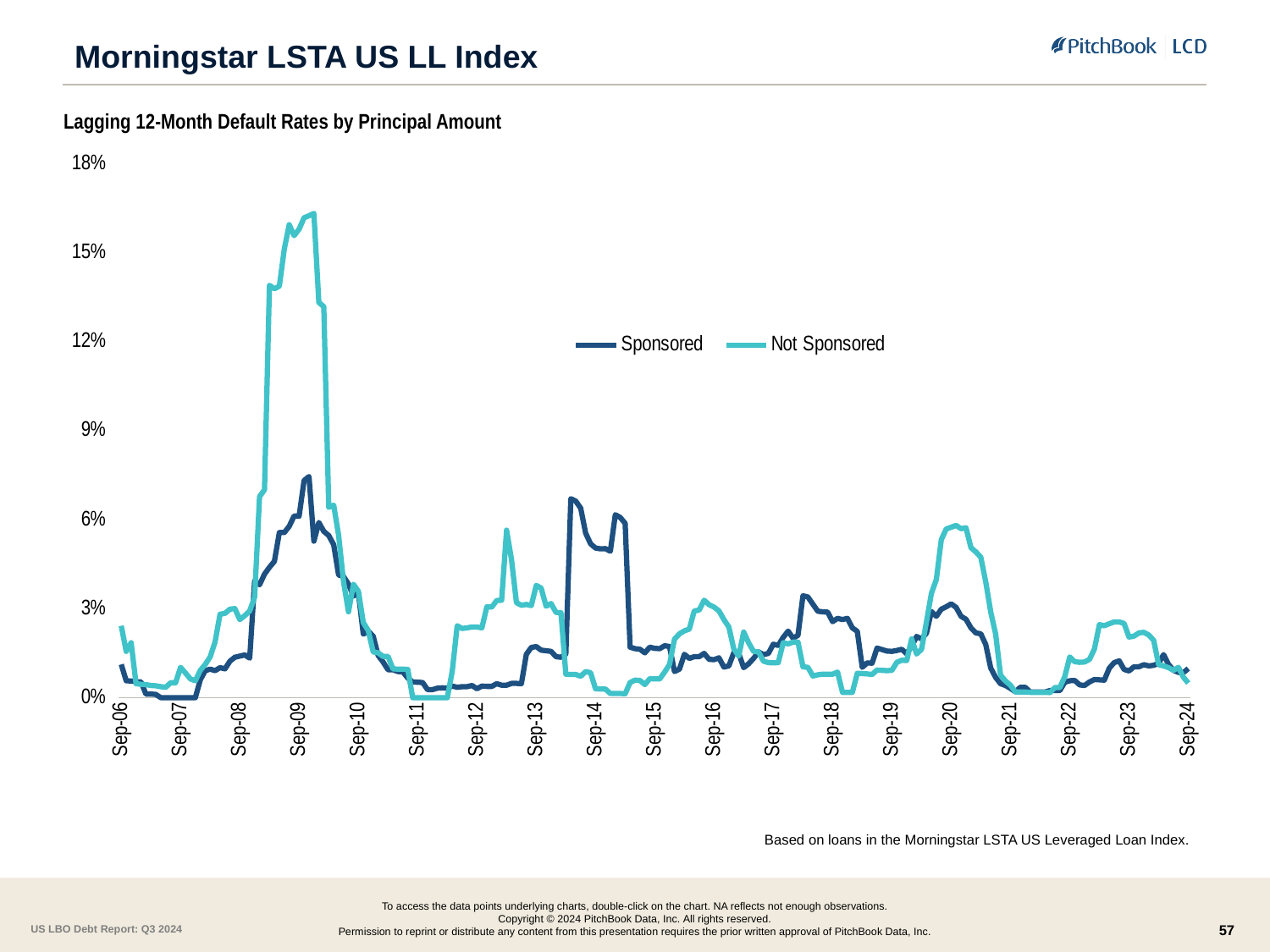

# Morningstar LSTA US LL Index
Lagging 12-Month Default Rates by Principal Amount

### Chart

| Category | Sponsored | Not Sponsored |
|---|---|---|
| 38990 | 0.0112 | 0.0242 |
| 39021 | 0.0057 | 0.0156 |
| 39051 | 0.0056 | 0.0185 |
| 39082 | 0.0054 | 0.0047 |
| 39113 | 0.0053 | 0.0045 |
| 39141 | 0.0012 | 0.0044 |
| 39172 | 0.0012 | 0.0041 |
| 39202 | 0.0011 | 0.004 |
| 39233 | 0.0 | 0.0037 |
| 39263 | 0.0 | 0.0035 |
| 39294 | 0.0 | 0.005 |
| 39325 | 0.0 | 0.005 |
| 39355 | 0.0 | 0.0102 |
| 39386 | 0.0 | 0.0083 |
| 39416 | 0.0 | 0.0063 |
| 39447 | 0.0 | 0.0057 |
| 39478 | 0.006 | 0.0092 |
| 39507 | 0.0091 | 0.0112 |
| 39538 | 0.0096 | 0.0137 |
| 39568 | 0.0091 | 0.0188 |
| 39599 | 0.0101 | 0.0281 |
| 39629 | 0.0097 | 0.0284 |
| 39660 | 0.0123 | 0.0298 |
| 39691 | 0.0136 | 0.03 |
| 39721 | 0.014 | 0.0263 |
| 39752 | 0.0144 | 0.0276 |
| 39782 | 0.0133 | 0.0292 |
| 39813 | 0.0394 | 0.0339 |
| 39844 | 0.038 | 0.0677 |
| 39872 | 0.0416 | 0.07 |
| 39903 | 0.0439 | 0.1389 |
| 39933 | 0.0459 | 0.1377 |
| 39964 | 0.0556 | 0.1386 |
| 39994 | 0.0556 | 0.1511 |
| 40025 | 0.0577 | 0.1593 |
| 40056 | 0.0612 | 0.1556 |
| 40086 | 0.0611 | 0.1578 |
| 40117 | 0.0731 | 0.1616 |
| 40147 | 0.0745 | 0.1623 |
| 40178 | 0.0527 | 0.1631 |
| 40209 | 0.059 | 0.1331 |
| 40237 | 0.056 | 0.1317 |
| 40268 | 0.0546 | 0.0641 |
| 40298 | 0.0515 | 0.0648 |
| 40329 | 0.0413 | 0.0547 |
| 40359 | 0.0408 | 0.039 |
| 40390 | 0.0382 | 0.0289 |
| 40421 | 0.0342 | 0.0382 |
| 40451 | 0.0353 | 0.0358 |
| 40482 | 0.0214 | 0.0253 |
| 40512 | 0.0224 | 0.0226 |
| 40543 | 0.0207 | 0.0154 |
| 40574 | 0.0142 | 0.0151 |
| 40602 | 0.012 | 0.0139 |
| 40633 | 0.0094 | 0.0139 |
| 40663 | 0.0094 | 0.0097 |
| 40694 | 0.0088 | 0.0096 |
| 40724 | 0.0087 | 0.0096 |
| 40755 | 0.0066 | 0.0095 |
| 40786 | 0.0053 | 0.0 |
| 40816 | 0.0052 | 0.0 |
| 40847 | 0.0051 | 0.0 |
| 40877 | 0.0027 | 0.0 |
| 40908 | 0.0027 | 0.0 |
| 40939 | 0.0032 | 0.0 |
| 40968 | 0.0033 | 0.0 |
| 40999 | 0.0032 | 0.0 |
| 41029 | 0.0039 | 0.0089 |
| 41060 | 0.0035 | 0.0242 |
| 41090 | 0.0037 | 0.0233 |
| 41121 | 0.0037 | 0.0235 |
| 41152 | 0.0041 | 0.0238 |
| 41182 | 0.003 | 0.0238 |
| 41213 | 0.0039 | 0.0235 |
| 41243 | 0.0038 | 0.0306 |
| 41274 | 0.0038 | 0.0305 |
| 41305 | 0.0047 | 0.0327 |
| 41333 | 0.0042 | 0.0328 |
| 41364 | 0.0042 | 0.0564 |
| 41394 | 0.0048 | 0.0464 |
| 41425 | 0.0048 | 0.032 |
| 41455 | 0.0047 | 0.0311 |
| 41485 | 0.0146 | 0.0314 |
| 41516 | 0.0169 | 0.031 |
| 41547 | 0.0172 | 0.0378 |
| 41578 | 0.016 | 0.0369 |
| 41608 | 0.0158 | 0.0308 |
| 41639 | 0.0156 | 0.0317 |
| 41670 | 0.0138 | 0.0287 |
| 41698 | 0.0136 | 0.0286 |
| 41729 | 0.0146 | 0.0079 |
| 41759 | 0.067 | 0.0078 |
| 41790 | 0.0662 | 0.0078 |
| 41820 | 0.0638 | 0.0072 |
| 41851 | 0.0554 | 0.0088 |
| 41882 | 0.0518 | 0.0084 |
| 41912 | 0.0504 | 0.003 |
| 41943 | 0.0501 | 0.0029 |
| 41973 | 0.0502 | 0.0029 |
| 42004 | 0.0493 | 0.0014 |
| 42035 | 0.0616 | 0.0014 |
| 42063 | 0.0607 | 0.0014 |
| 42094 | 0.0587 | 0.0013 |
| 42124 | 0.017 | 0.0051 |
| 42155 | 0.0165 | 0.0059 |
| 42185 | 0.0163 | 0.0058 |
| 42216 | 0.0151 | 0.0044 |
| 42247 | 0.017 | 0.0064 |
| 42277 | 0.0166 | 0.0063 |
| 42308 | 0.0165 | 0.0063 |
| 42338 | 0.0175 | 0.0086 |
| 42369 | 0.0172 | 0.0112 |
| 42400 | 0.0088 | 0.0197 |
| 42429 | 0.0096 | 0.0215 |
| 42460 | 0.0146 | 0.0225 |
| 42490 | 0.0132 | 0.0231 |
| 42521 | 0.0138 | 0.0292 |
| 42551 | 0.0138 | 0.0295 |
| 42581 | 0.0149 | 0.0328 |
| 42612 | 0.0129 | 0.0313 |
| 42643 | 0.0128 | 0.0305 |
| 42674 | 0.0134 | 0.0292 |
| 42704 | 0.0103 | 0.0263 |
| 42735 | 0.0107 | 0.0238 |
| 42766 | 0.0151 | 0.0164 |
| 42794 | 0.0149 | 0.014 |
| 42825 | 0.0101 | 0.0221 |
| 42855 | 0.0114 | 0.0185 |
| 42886 | 0.0132 | 0.0156 |
| 42916 | 0.0154 | 0.0154 |
| 42947 | 0.0145 | 0.0123 |
| 42978 | 0.0149 | 0.0118 |
| 43008 | 0.018 | 0.0117 |
| 43039 | 0.0176 | 0.0118 |
| 43069 | 0.0203 | 0.0185 |
| 43100 | 0.0224 | 0.0181 |
| 43131 | 0.02 | 0.0187 |
| 43159 | 0.021 | 0.0187 |
| 43190 | 0.0343 | 0.0104 |
| 43220 | 0.0339 | 0.0102 |
| 43251 | 0.0315 | 0.0073 |
| 43281 | 0.0291 | 0.0077 |
| 43312 | 0.0289 | 0.0079 |
| 43343 | 0.0288 | 0.0079 |
| 43373 | 0.0256 | 0.0079 |
| 43404 | 0.0267 | 0.0086 |
| 43434 | 0.0263 | 0.0018 |
| 43465 | 0.0267 | 0.0018 |
| 43496 | 0.0235 | 0.0018 |
| 43524 | 0.0223 | 0.0082 |
| 43555 | 0.0102 | 0.0081 |
| 43585 | 0.0117 | 0.008 |
| 43616 | 0.0116 | 0.0078 |
| 43646 | 0.0167 | 0.0093 |
| 43677 | 0.0162 | 0.0092 |
| 43708 | 0.0157 | 0.0091 |
| 43738 | 0.0156 | 0.0092 |
| 43769 | 0.0159 | 0.0119 |
| 43799 | 0.0163 | 0.0126 |
| 43830 | 0.0148 | 0.0125 |
| 43861 | 0.0173 | 0.0198 |
| 43890 | 0.0206 | 0.0147 |
| 43921 | 0.0198 | 0.0163 |
| 43951 | 0.0217 | 0.0255 |
| 43982 | 0.029 | 0.0351 |
| 44012 | 0.0274 | 0.0398 |
| 44043 | 0.0298 | 0.0532 |
| 44074 | 0.0306 | 0.0568 |
| 44104 | 0.0316 | 0.0574 |
| 44135 | 0.0304 | 0.058 |
| 44165 | 0.0274 | 0.0569 |
| 44196 | 0.0264 | 0.0572 |
| 44227 | 0.0235 | 0.0505 |
| 44255 | 0.0218 | 0.0491 |
| 44286 | 0.0215 | 0.0473 |
| 44316 | 0.0179 | 0.039 |
| 44347 | 0.01 | 0.0289 |
| 44377 | 0.0068 | 0.0214 |
| 44408 | 0.0047 | 0.0076 |
| 44439 | 0.0041 | 0.0056 |
| 44469 | 0.0031 | 0.0042 |
| 44500 | 0.002 | 0.0019 |
| 44530 | 0.0035 | 0.0019 |
| 44561 | 0.0035 | 0.0019 |
| 44592 | 0.0019 | 0.0018 |
| 44620 | 0.0019 | 0.0018 |
| 44651 | 0.0019 | 0.0018 |
| 44681 | 0.0019 | 0.0018 |
| 44712 | 0.0024 | 0.0017 |
| 44742 | 0.0024 | 0.0034 |
| 44773 | 0.0024 | 0.0034 |
| 44804 | 0.0052 | 0.0071 |
| 44834 | 0.0057 | 0.0137 |
| 44865 | 0.0058 | 0.0121 |
| 44895 | 0.0043 | 0.0119 |
| 44926 | 0.0041 | 0.012 |
| 44957 | 0.0053 | 0.0129 |
| 44985 | 0.0061 | 0.0164 |
| 45016 | 0.006 | 0.0246 |
| 45046 | 0.0059 | 0.0242 |
| 45077 | 0.0099 | 0.0249 |
| 45107 | 0.0118 | 0.0255 |
| 45138 | 0.0124 | 0.0255 |
| 45169 | 0.0095 | 0.025 |
| 45199 | 0.009 | 0.0204 |
| 45230 | 0.0104 | 0.0207 |
| 45260 | 0.0104 | 0.0218 |
| 45291 | 0.0111 | 0.022 |
| 45322 | 0.0107 | 0.0211 |
| 45351 | 0.0109 | 0.0193 |
| 45382 | 0.0116 | 0.0111 |
| 45412 | 0.0145 | 0.0107 |
| 45443 | 0.0112 | 0.0101 |
| 45473 | 0.0092 | 0.0092 |
| 45504 | 0.0085 | 0.0102 |
| 45535 | 0.0084 | 0.0069 |
| 45565 | 0.0098 | 0.0049 |
Based on loans in the Morningstar LSTA US Leveraged Loan Index.